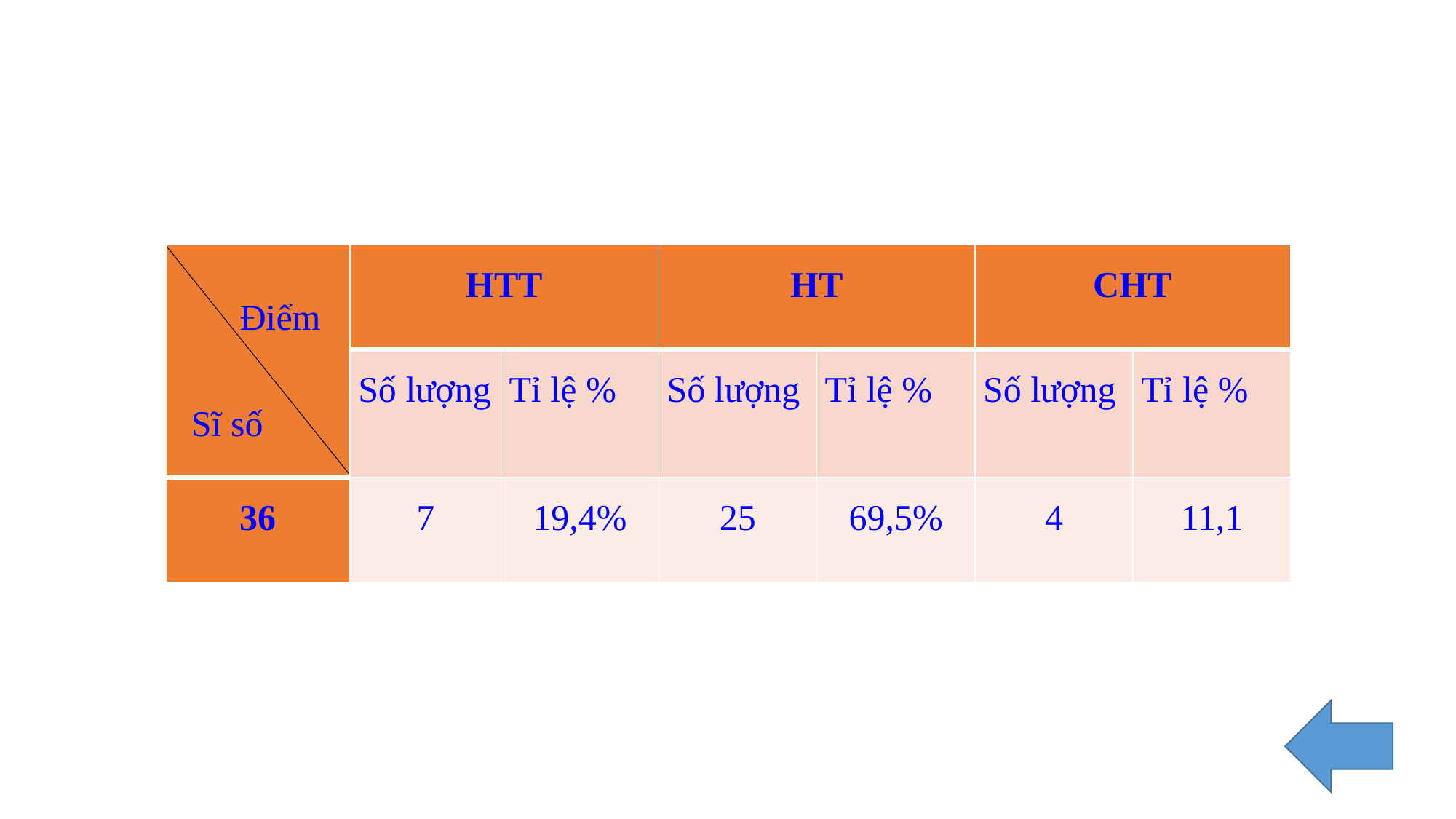

|  | HTT |  | HT |  | CHT |  |
| --- | --- | --- | --- | --- | --- | --- |
|  | Số lượng | Tỉ lệ % | Số lượng | Tỉ lệ % | Số lượng | Tỉ lệ % |
| 36 | 7 | 19,4% | 25 | 69,5% | 4 | 11,1 |
Điểm
Sĩ số